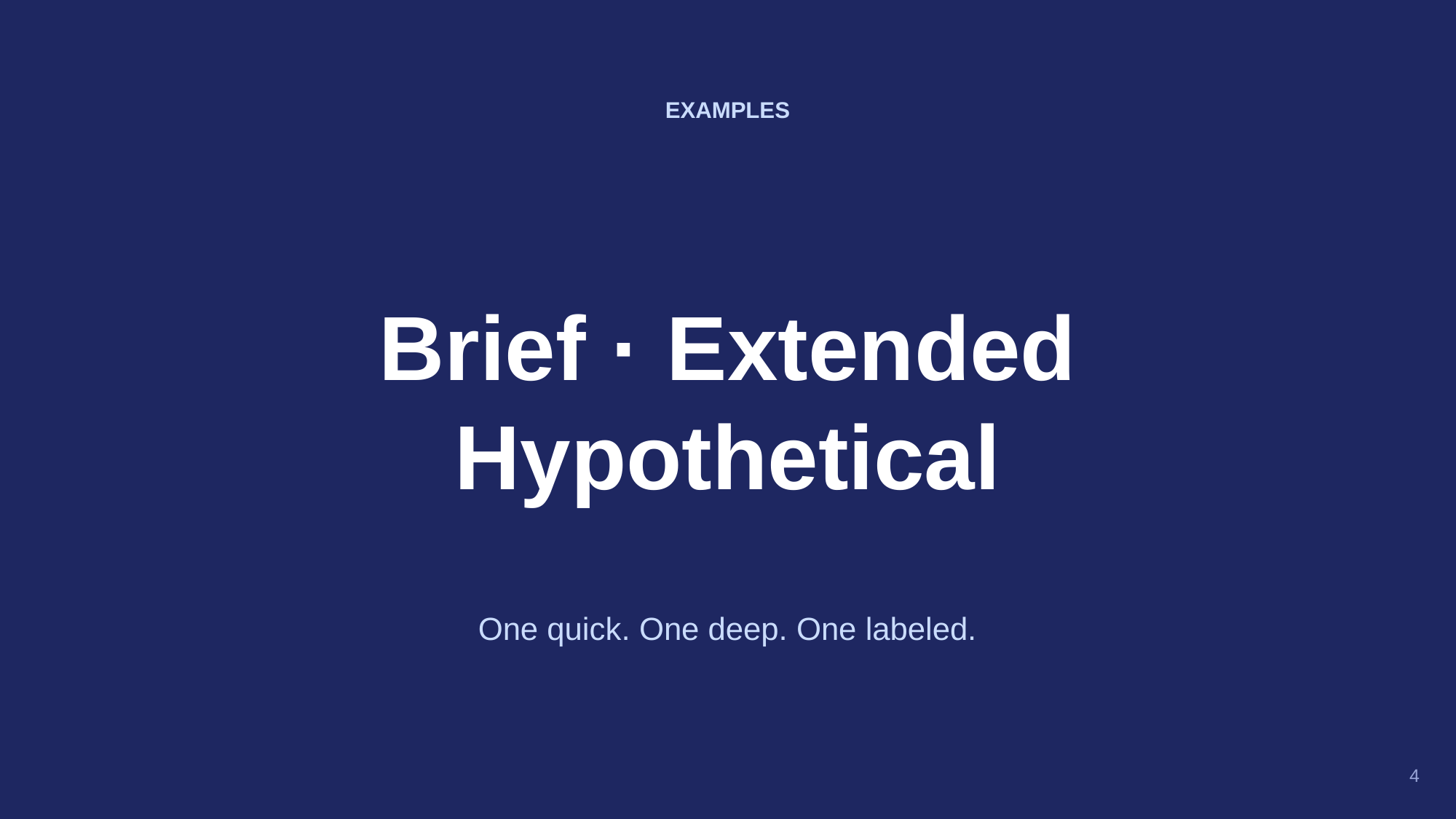

EXAMPLES
Brief · Extended
Hypothetical
One quick. One deep. One labeled.
4